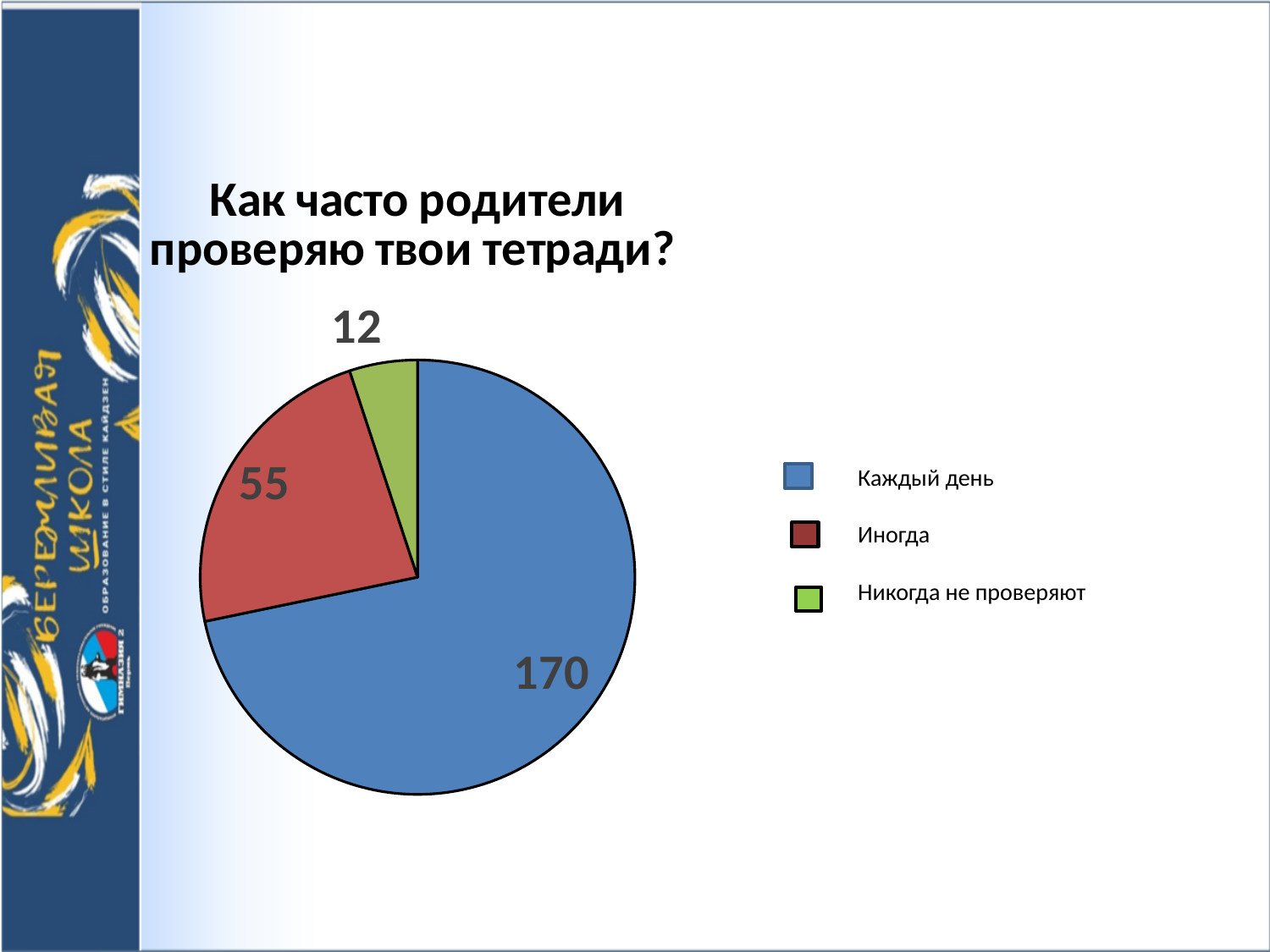

### Chart: Как часто родители проверяю твои тетради?

| Category |  |
|---|---|
Каждый день

Иногда

Никогда не проверяют